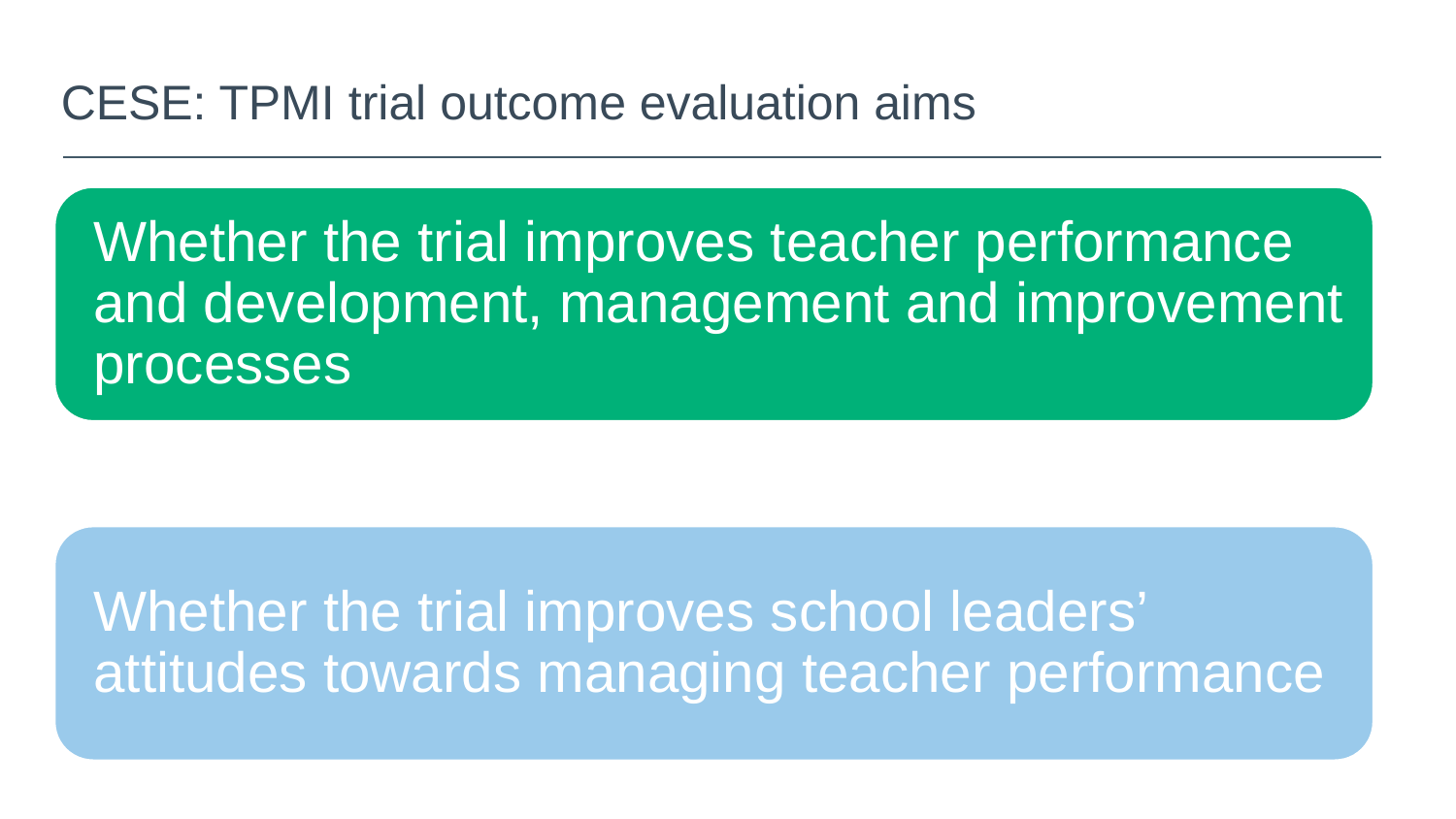

CESE: TPMI trial outcome evaluation aims
Whether the trial improves teacher performance and development, management and improvement processes
Whether the trial improves school leaders’ attitudes towards managing teacher performance
15